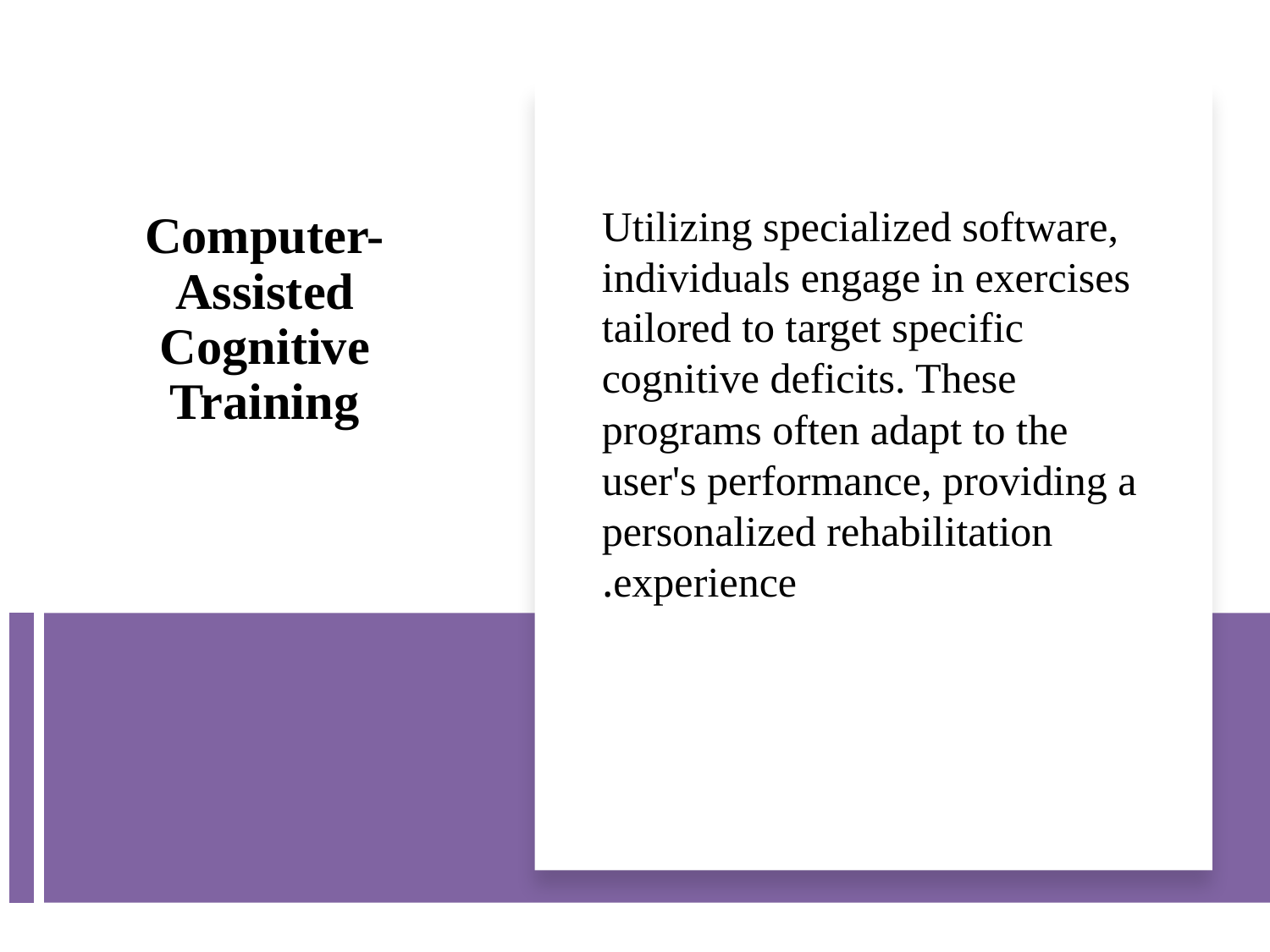

Utilizing specialized software, individuals engage in exercises tailored to target specific cognitive deficits. These programs often adapt to the user's performance, providing a personalized rehabilitation experience.

# Computer-Assisted Cognitive Training